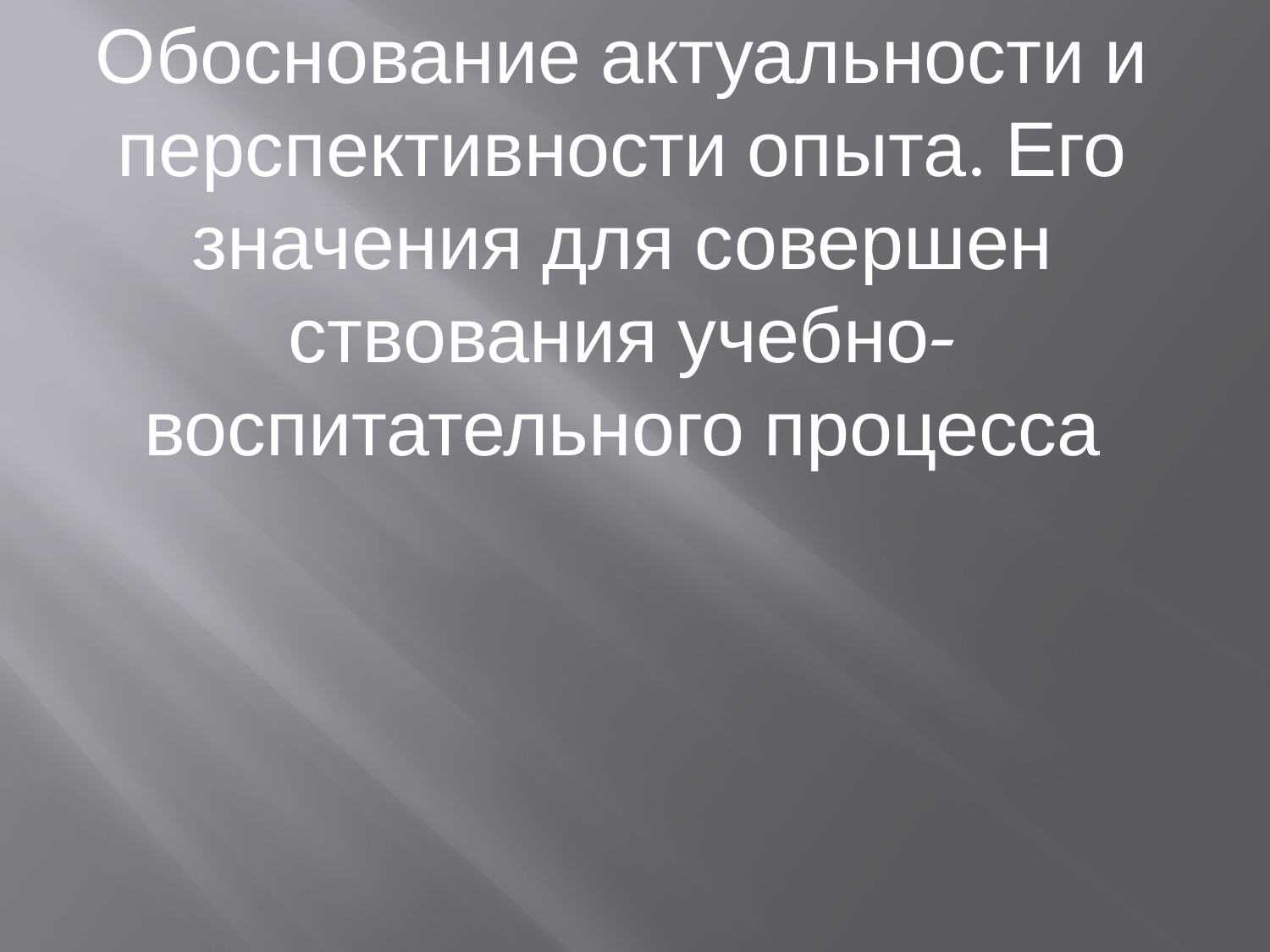

Обоснование актуальности и перспективности опыта. Его значения для совершен­ствования учебно-воспитательного процесса